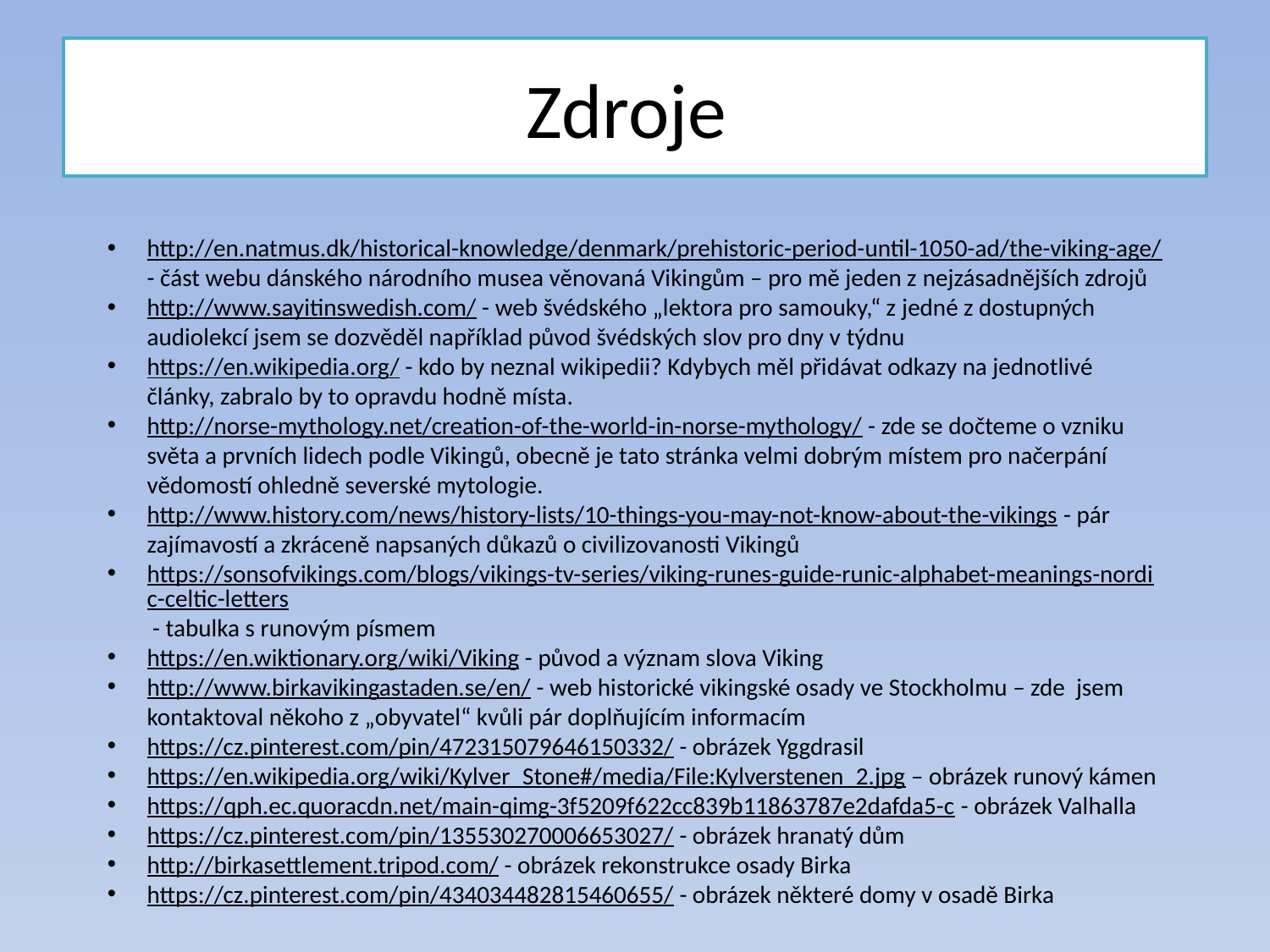

# Zdroje
http://en.natmus.dk/historical-knowledge/denmark/prehistoric-period-until-1050-ad/the-viking-age/ - část webu dánského národního musea věnovaná Vikingům – pro mě jeden z nejzásadnějších zdrojů
http://www.sayitinswedish.com/ - web švédského „lektora pro samouky,“ z jedné z dostupných audiolekcí jsem se dozvěděl například původ švédských slov pro dny v týdnu
https://en.wikipedia.org/ - kdo by neznal wikipedii? Kdybych měl přidávat odkazy na jednotlivé články, zabralo by to opravdu hodně místa.
http://norse-mythology.net/creation-of-the-world-in-norse-mythology/ - zde se dočteme o vzniku světa a prvních lidech podle Vikingů, obecně je tato stránka velmi dobrým místem pro načerpání vědomostí ohledně severské mytologie.
http://www.history.com/news/history-lists/10-things-you-may-not-know-about-the-vikings - pár zajímavostí a zkráceně napsaných důkazů o civilizovanosti Vikingů
https://sonsofvikings.com/blogs/vikings-tv-series/viking-runes-guide-runic-alphabet-meanings-nordic-celtic-letters - tabulka s runovým písmem
https://en.wiktionary.org/wiki/Viking - původ a význam slova Viking
http://www.birkavikingastaden.se/en/ - web historické vikingské osady ve Stockholmu – zde  jsem kontaktoval někoho z „obyvatel“ kvůli pár doplňujícím informacím
https://cz.pinterest.com/pin/472315079646150332/ - obrázek Yggdrasil
https://en.wikipedia.org/wiki/Kylver_Stone#/media/File:Kylverstenen_2.jpg – obrázek runový kámen
https://qph.ec.quoracdn.net/main-qimg-3f5209f622cc839b11863787e2dafda5-c - obrázek Valhalla
https://cz.pinterest.com/pin/135530270006653027/ - obrázek hranatý dům
http://birkasettlement.tripod.com/ - obrázek rekonstrukce osady Birka
https://cz.pinterest.com/pin/434034482815460655/ - obrázek některé domy v osadě Birka